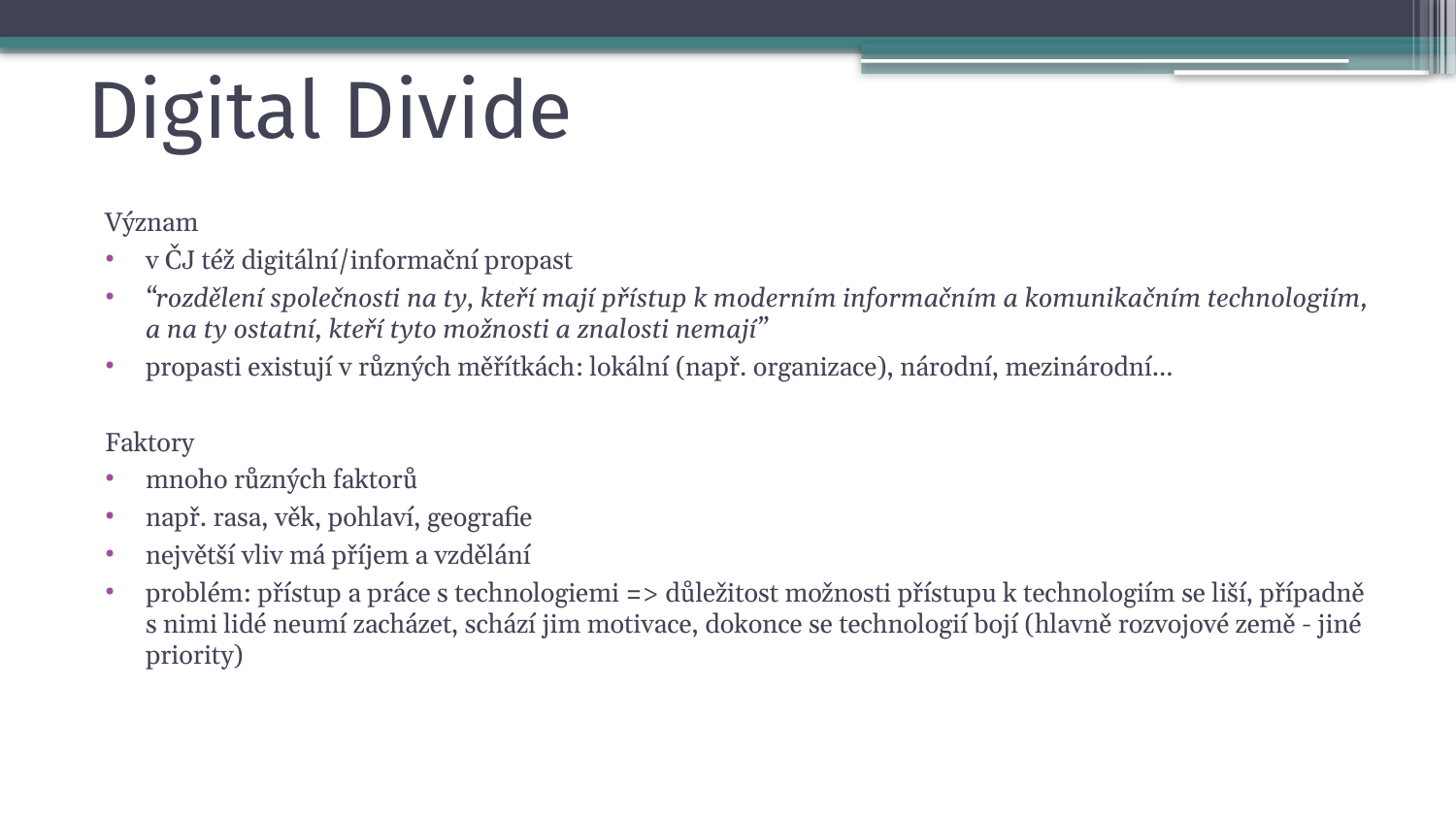

# Digital Divide
Význam
v ČJ též digitální/informační propast
“rozdělení společnosti na ty, kteří mají přístup k moderním informačním a komunikačním technologiím, a na ty ostatní, kteří tyto možnosti a znalosti nemají”
propasti existují v různých měřítkách: lokální (např. organizace), národní, mezinárodní...

Faktory
mnoho různých faktorů
např. rasa, věk, pohlaví, geografie
největší vliv má příjem a vzdělání
problém: přístup a práce s technologiemi => důležitost možnosti přístupu k technologiím se liší, případně s nimi lidé neumí zacházet, schází jim motivace, dokonce se technologií bojí (hlavně rozvojové země - jiné priority)